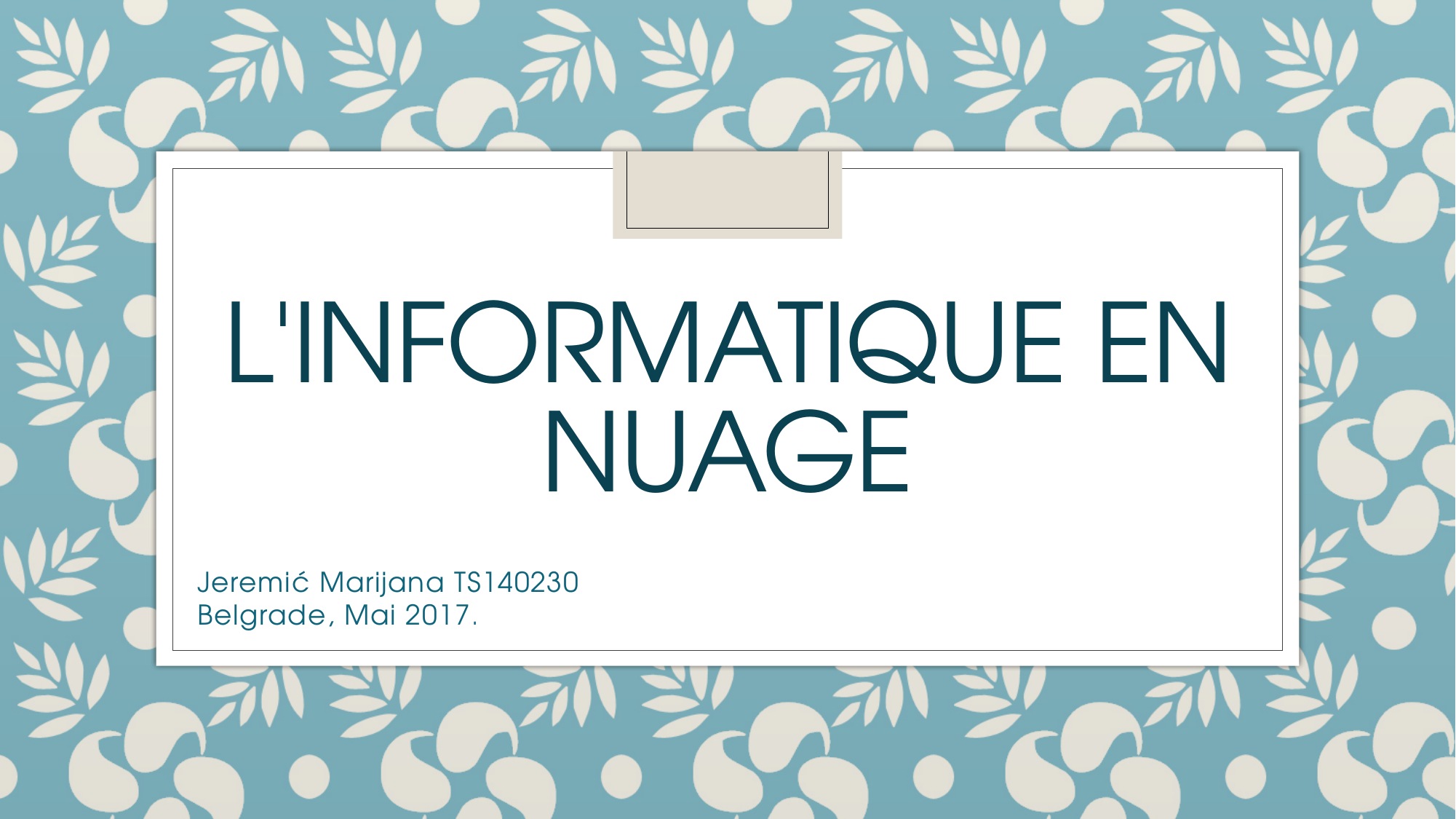

# l'informatique en nuage
Jeremić Marijana TS140230
Belgrade, Mai 2017.